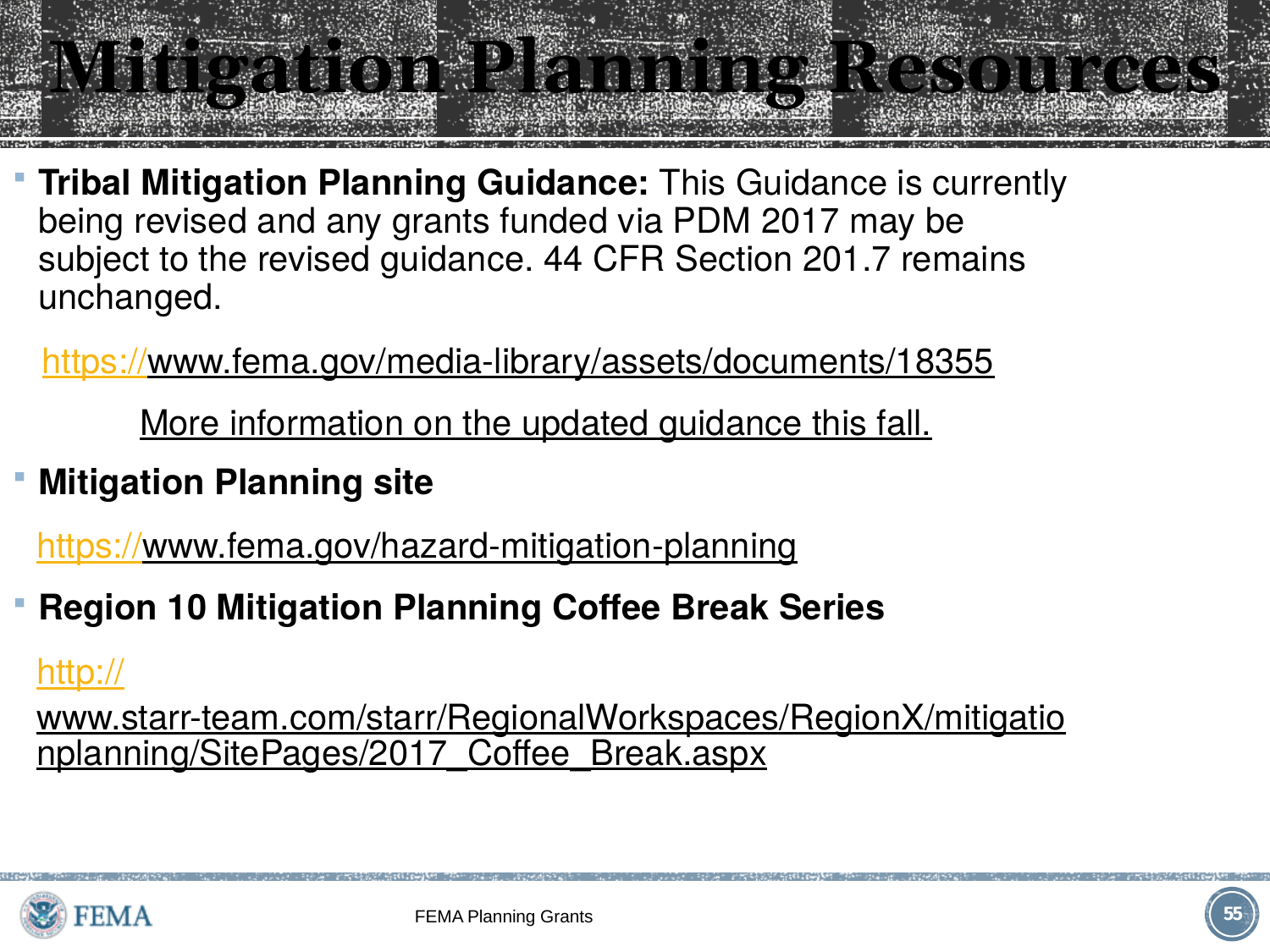

# Mitigation Planning Resources
Tribal Mitigation Planning Guidance: This Guidance is currently being revised and any grants funded via PDM 2017 may be subject to the revised guidance. 44 CFR Section 201.7 remains unchanged.
   https://www.fema.gov/media-library/assets/documents/18355
	More information on the updated guidance this fall.
Mitigation Planning site
https://www.fema.gov/hazard-mitigation-planning
Region 10 Mitigation Planning Coffee Break Series
http://www.starr-team.com/starr/RegionalWorkspaces/RegionX/mitigationplanning/SitePages/2017_Coffee_Break.aspx
55
FEMA Planning Grants